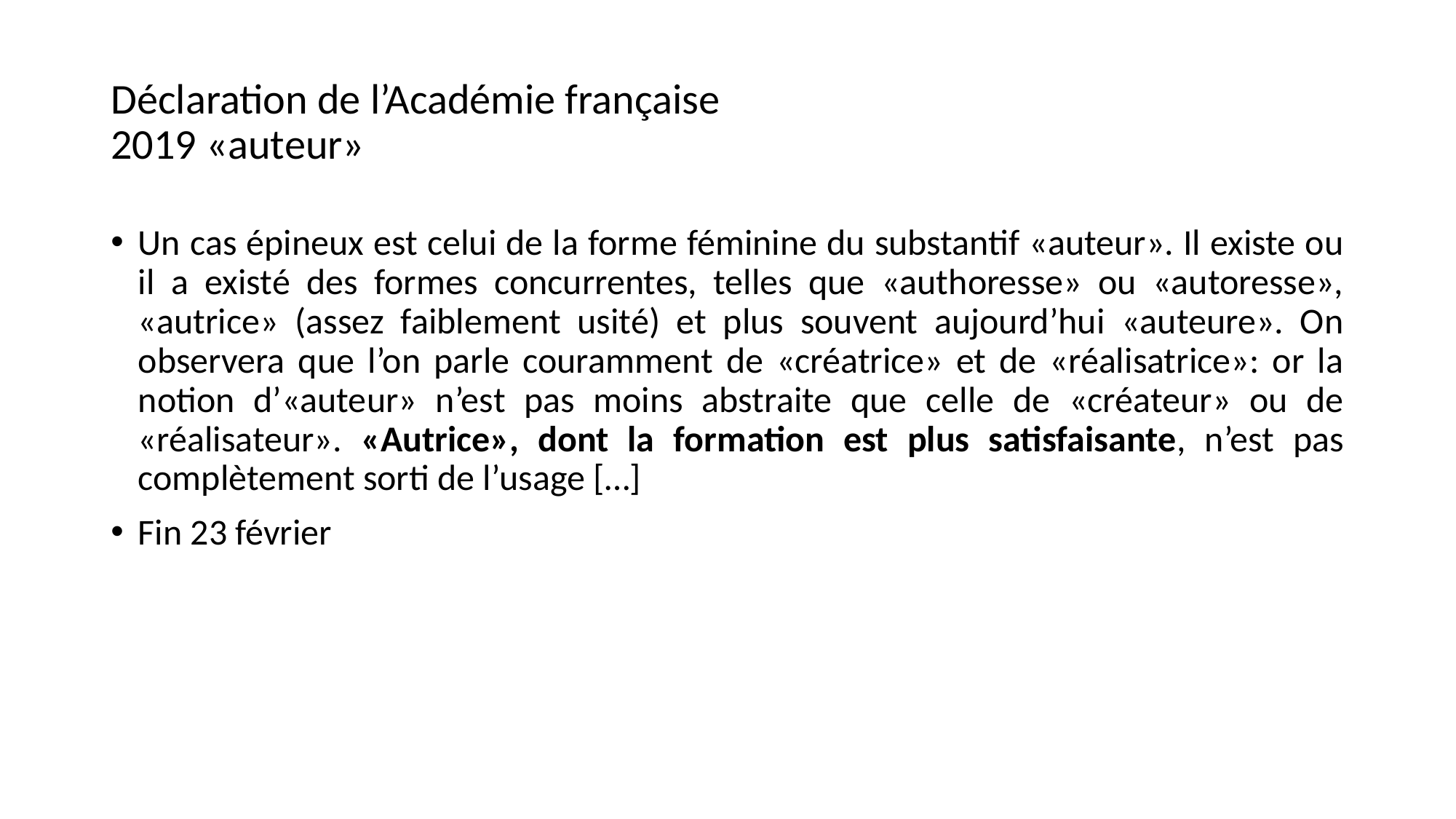

# Déclaration de l’Académie française 2019 «auteur»
Un cas épineux est celui de la forme féminine du substantif «auteur». Il existe ou il a existé des formes concurrentes, telles que «authoresse» ou «autoresse», «autrice» (assez faiblement usité) et plus souvent aujourd’hui «auteure». On observera que l’on parle couramment de «créatrice» et de «réalisatrice»: or la notion d’«auteur» n’est pas moins abstraite que celle de «créateur» ou de «réalisateur». «Autrice», dont la formation est plus satisfaisante, n’est pas complètement sorti de l’usage […]
Fin 23 février